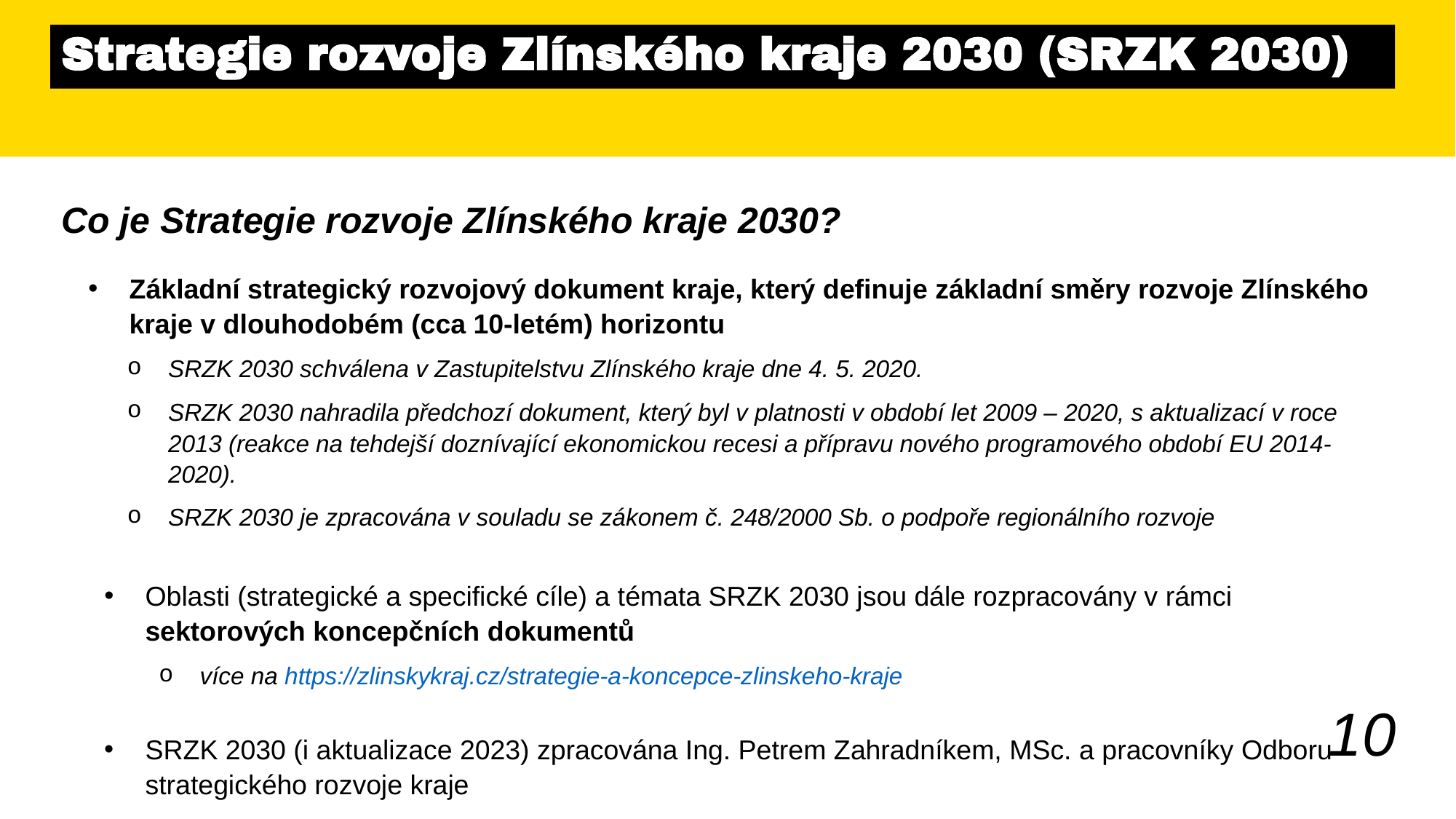

# Strategie rozvoje Zlínského kraje 2030 (SRZK 2030)
Co je Strategie rozvoje Zlínského kraje 2030?
Základní strategický rozvojový dokument kraje, který definuje základní směry rozvoje Zlínského kraje v dlouhodobém (cca 10-letém) horizontu
SRZK 2030 schválena v Zastupitelstvu Zlínského kraje dne 4. 5. 2020.
SRZK 2030 nahradila předchozí dokument, který byl v platnosti v období let 2009 – 2020, s aktualizací v roce 2013 (reakce na tehdejší doznívající ekonomickou recesi a přípravu nového programového období EU 2014-2020).
SRZK 2030 je zpracována v souladu se zákonem č. 248/2000 Sb. o podpoře regionálního rozvoje
Oblasti (strategické a specifické cíle) a témata SRZK 2030 jsou dále rozpracovány v rámci sektorových koncepčních dokumentů
více na https://zlinskykraj.cz/strategie-a-koncepce-zlinskeho-kraje
10
SRZK 2030 (i aktualizace 2023) zpracována Ing. Petrem Zahradníkem, MSc. a pracovníky Odboru strategického rozvoje kraje